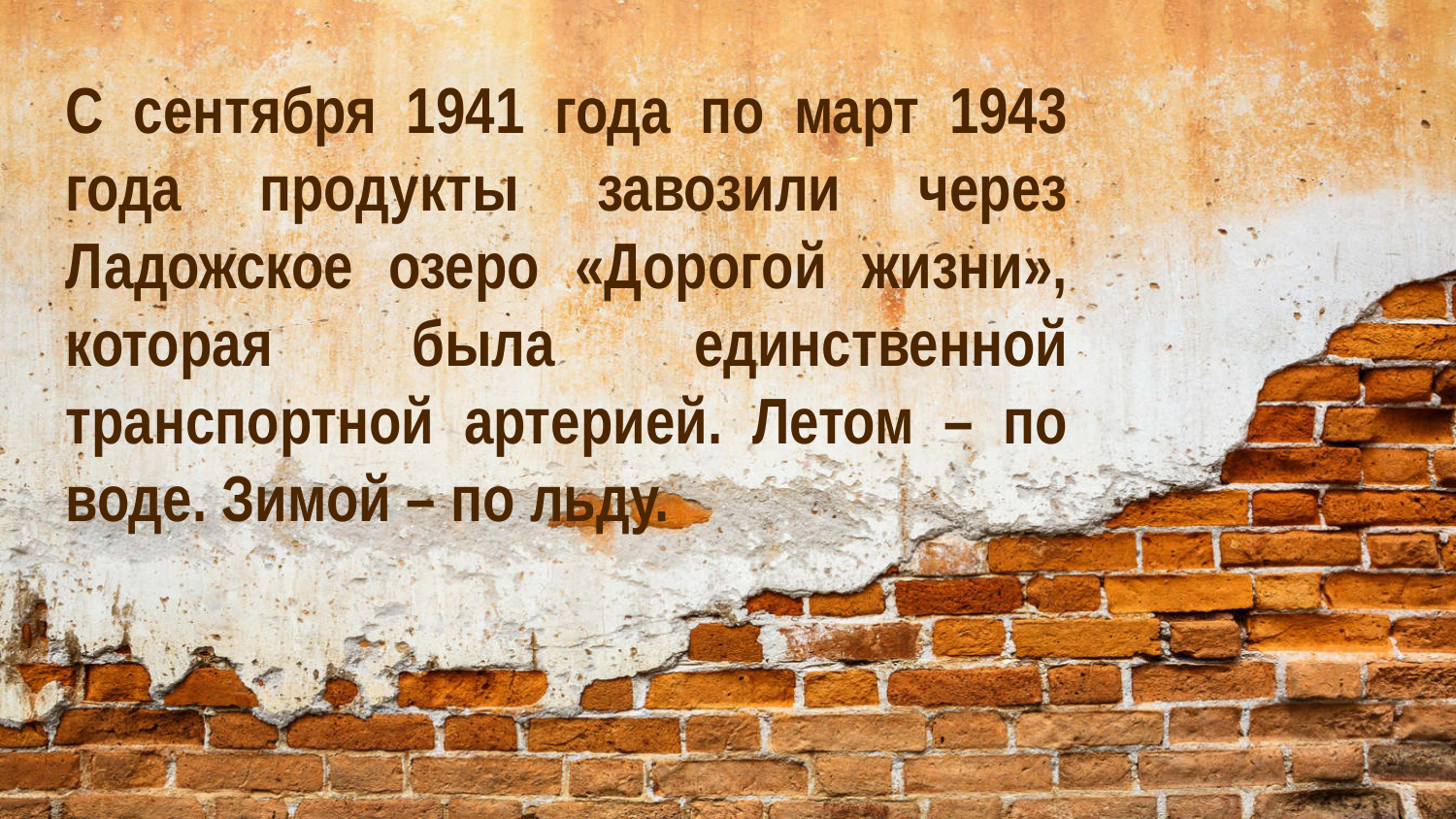

С сентября 1941 года по март 1943 года продукты завозили через Ладожское озеро «Дорогой жизни», которая была единственной транспортной артерией. Летом – по воде. Зимой – по льду.